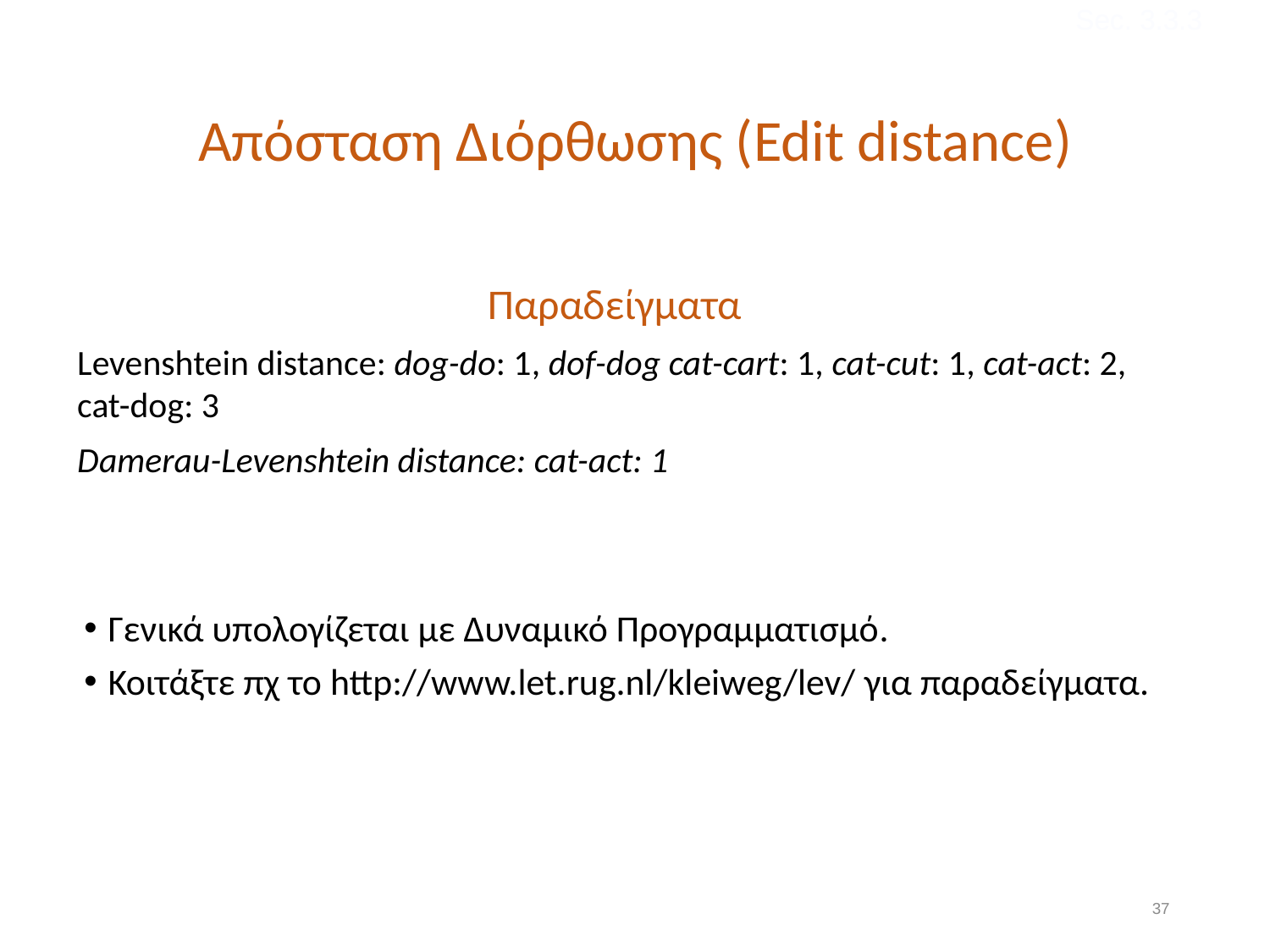

Sec. 3.3.3
# Απόσταση Διόρθωσης (Edit distance)
Παραδείγματα
Levenshtein distance: dog-do: 1, dof-dog cat-cart: 1, cat-cut: 1, cat-act: 2, cat-dog: 3
Damerau-Levenshtein distance: cat-act: 1

Γενικά υπολογίζεται με Δυναμικό Προγραμματισμό.
Κοιτάξτε πχ το http://www.let.rug.nl/kleiweg/lev/ για παραδείγματα.
37